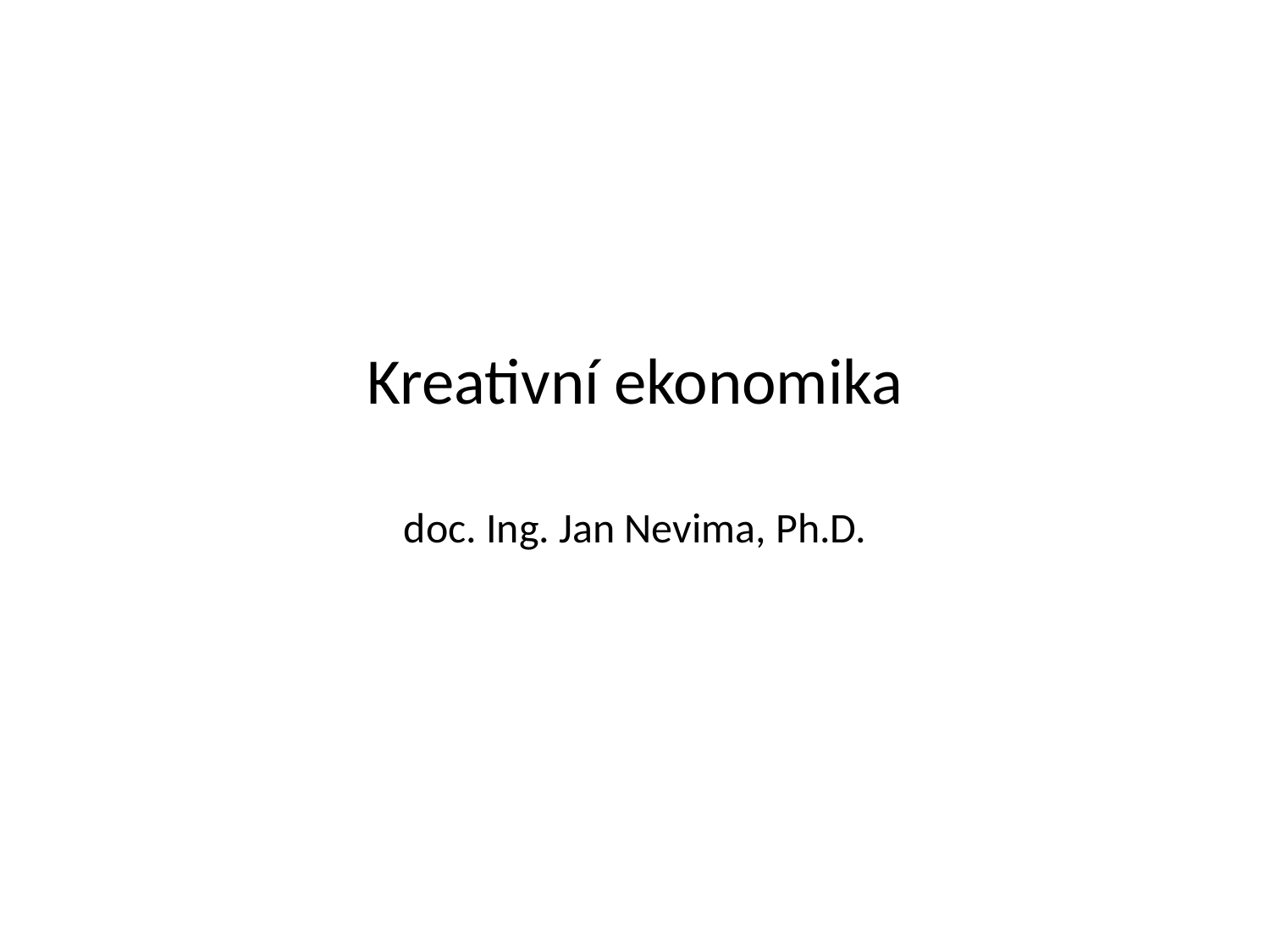

# Kreativní ekonomika
doc. Ing. Jan Nevima, Ph.D.